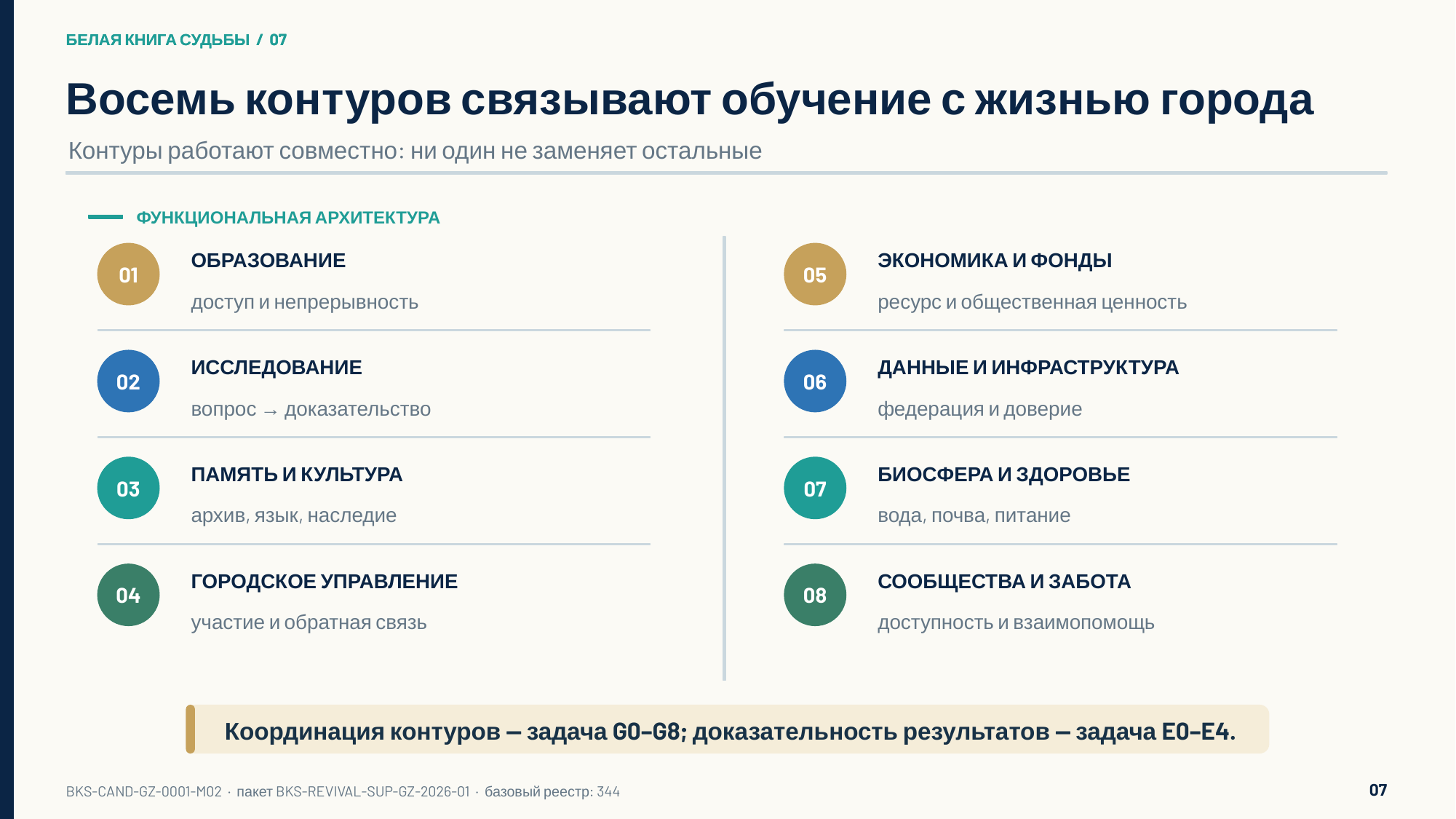

БЕЛАЯ КНИГА СУДЬБЫ  /  07
БЕЛАЯ КНИГА СУДЬБЫ  /  07
Восемь контуров связывают обучение с жизнью города
Контуры работают совместно: ни один не заменяет остальные

ФУНКЦИОНАЛЬНАЯ АРХИТЕКТУРА

ОБРАЗОВАНИЕ
ЭКОНОМИКА И ФОНДЫ
01
05
доступ и непрерывность
ресурс и общественная ценность

ИССЛЕДОВАНИЕ
ДАННЫЕ И ИНФРАСТРУКТУРА
02
06
вопрос → доказательство
федерация и доверие

ПАМЯТЬ И КУЛЬТУРА
БИОСФЕРА И ЗДОРОВЬЕ
03
07
архив, язык, наследие
вода, почва, питание

ГОРОДСКОЕ УПРАВЛЕНИЕ
СООБЩЕСТВА И ЗАБОТА
04
08
участие и обратная связь
доступность и взаимопомощь

Координация контуров — задача G0–G8; доказательность результатов — задача E0–E4.
07
BKS-CAND-GZ-0001-M02  ·  пакет BKS-REVIVAL-SUP-GZ-2026-01  ·  базовый реестр: 344